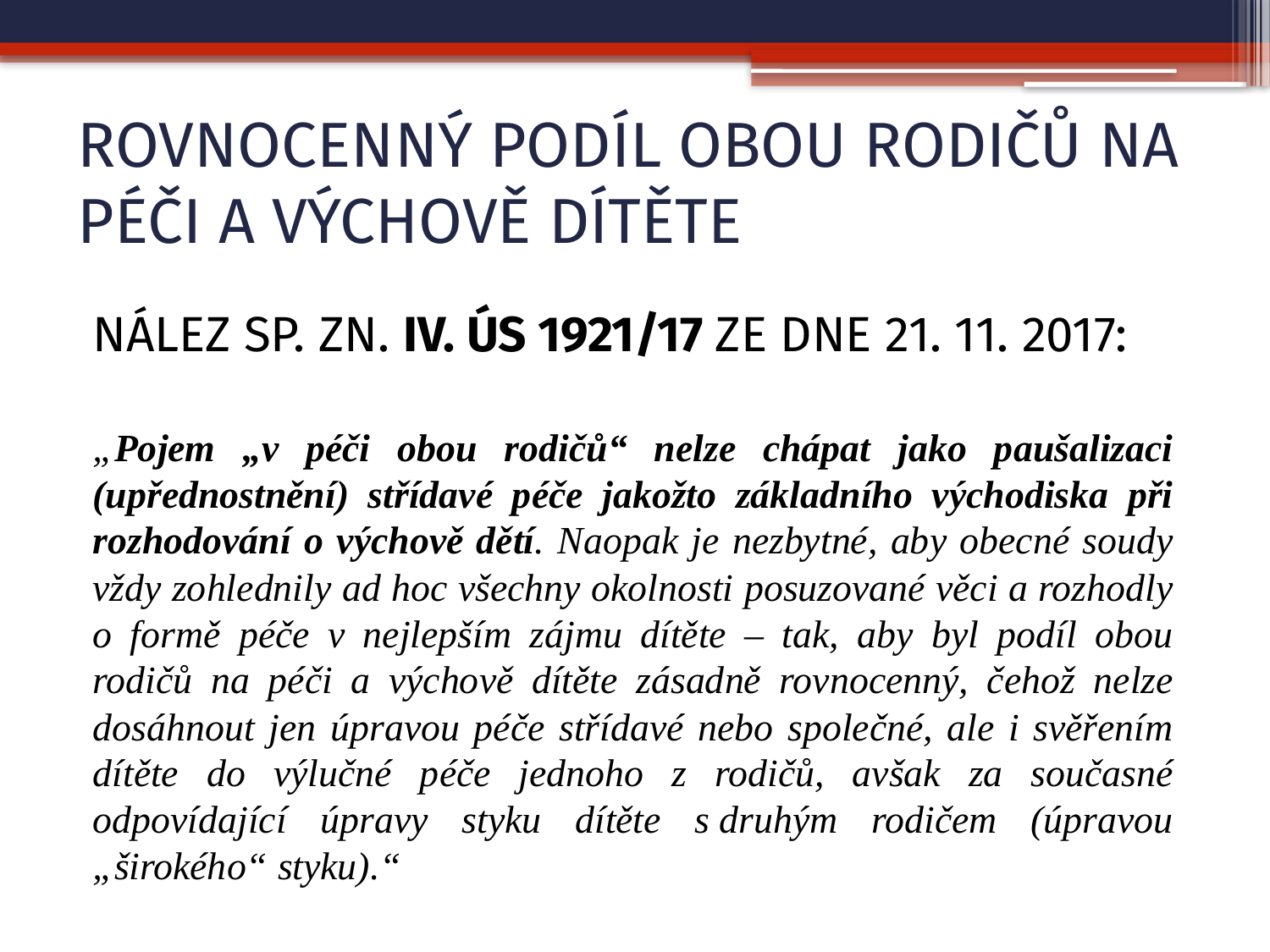

# Rovnocenný podíl obou rodičů na péči a výchově dítěte
Nález sp. zn. IV. ÚS 1921/17 ze dne 21. 11. 2017:

„Pojem „v péči obou rodičů“ nelze chápat jako paušalizaci (upřednostnění) střídavé péče jakožto základního východiska při rozhodování o výchově dětí. Naopak je nezbytné, aby obecné soudy vždy zohlednily ad hoc všechny okolnosti posuzované věci a rozhodly o formě péče v nejlepším zájmu dítěte – tak, aby byl podíl obou rodičů na péči a výchově dítěte zásadně rovnocenný, čehož nelze dosáhnout jen úpravou péče střídavé nebo společné, ale i svěřením dítěte do výlučné péče jednoho z rodičů, avšak za současné odpovídající úpravy styku dítěte s druhým rodičem (úpravou „širokého“ styku).“